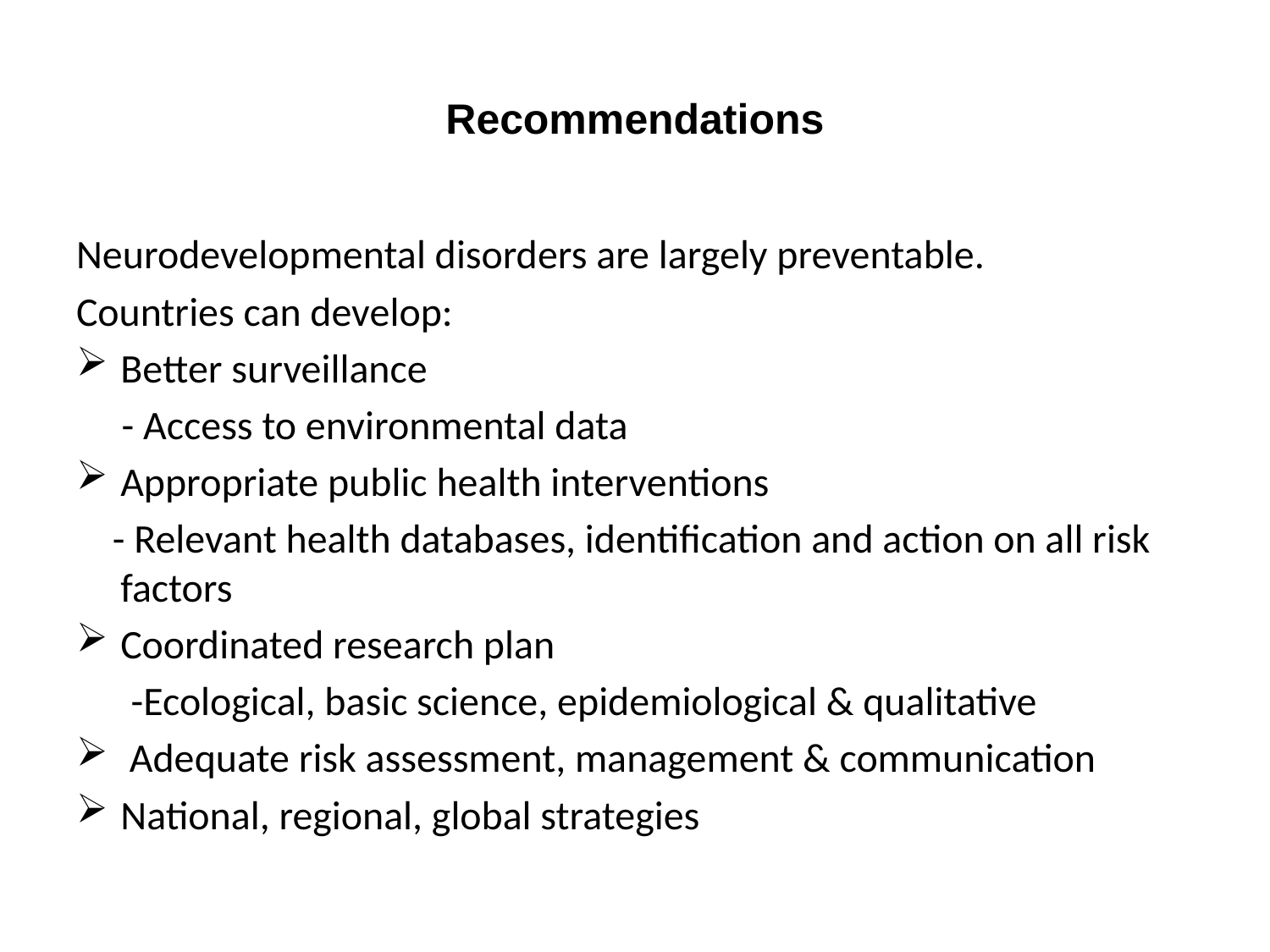

# Recommendations
Neurodevelopmental disorders are largely preventable.
Countries can develop:
Better surveillance
     - Access to environmental data
Appropriate public health interventions
    - Relevant health databases, identification and action on all risk factors
Coordinated research plan
      -Ecological, basic science, epidemiological & qualitative
 Adequate risk assessment, management & communication
National, regional, global strategies